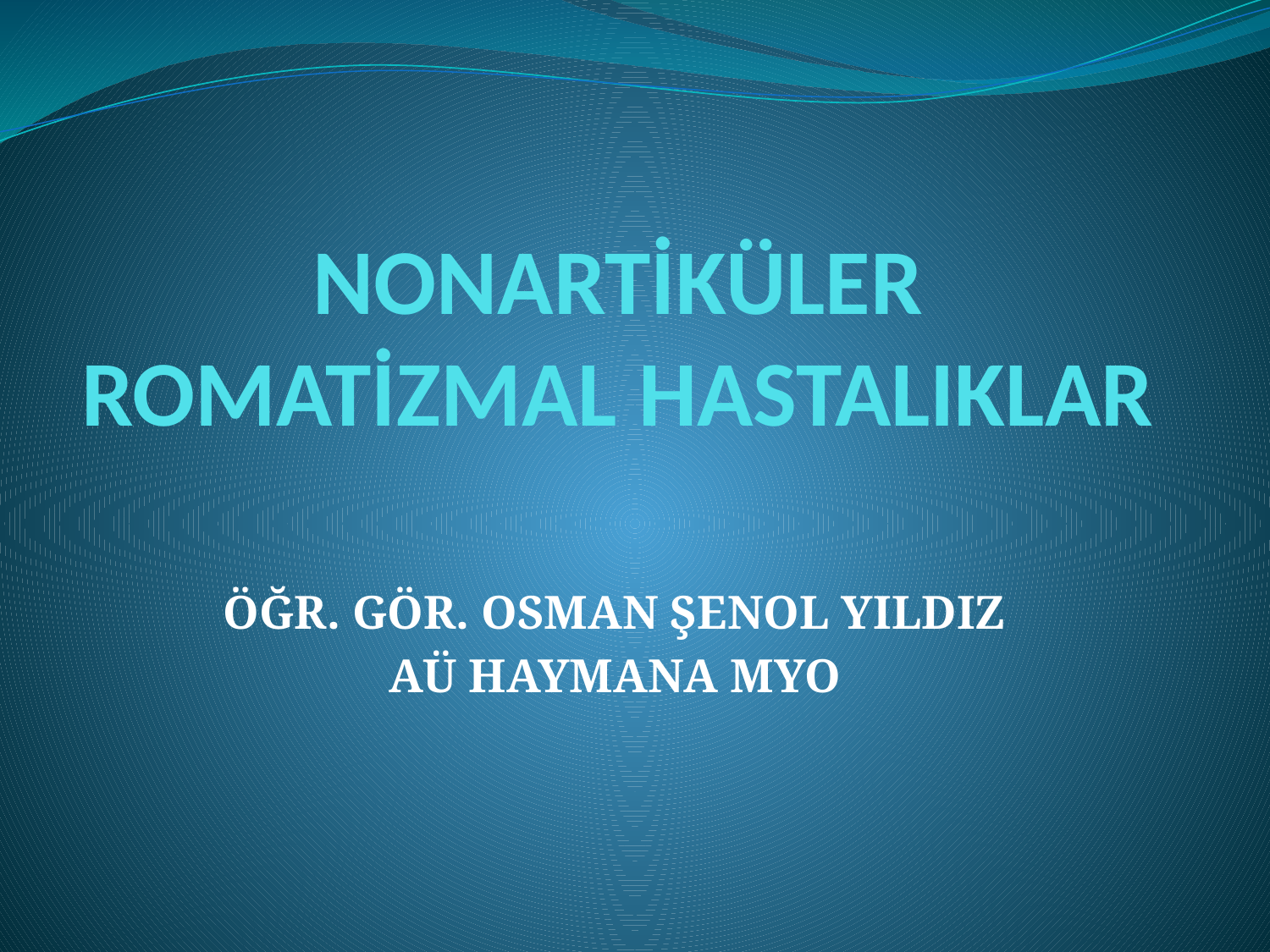

# NONARTİKÜLER ROMATİZMAL HASTALIKLAR

ÖĞR. GÖR. OSMAN ŞENOL YILDIZ
AÜ HAYMANA MYO